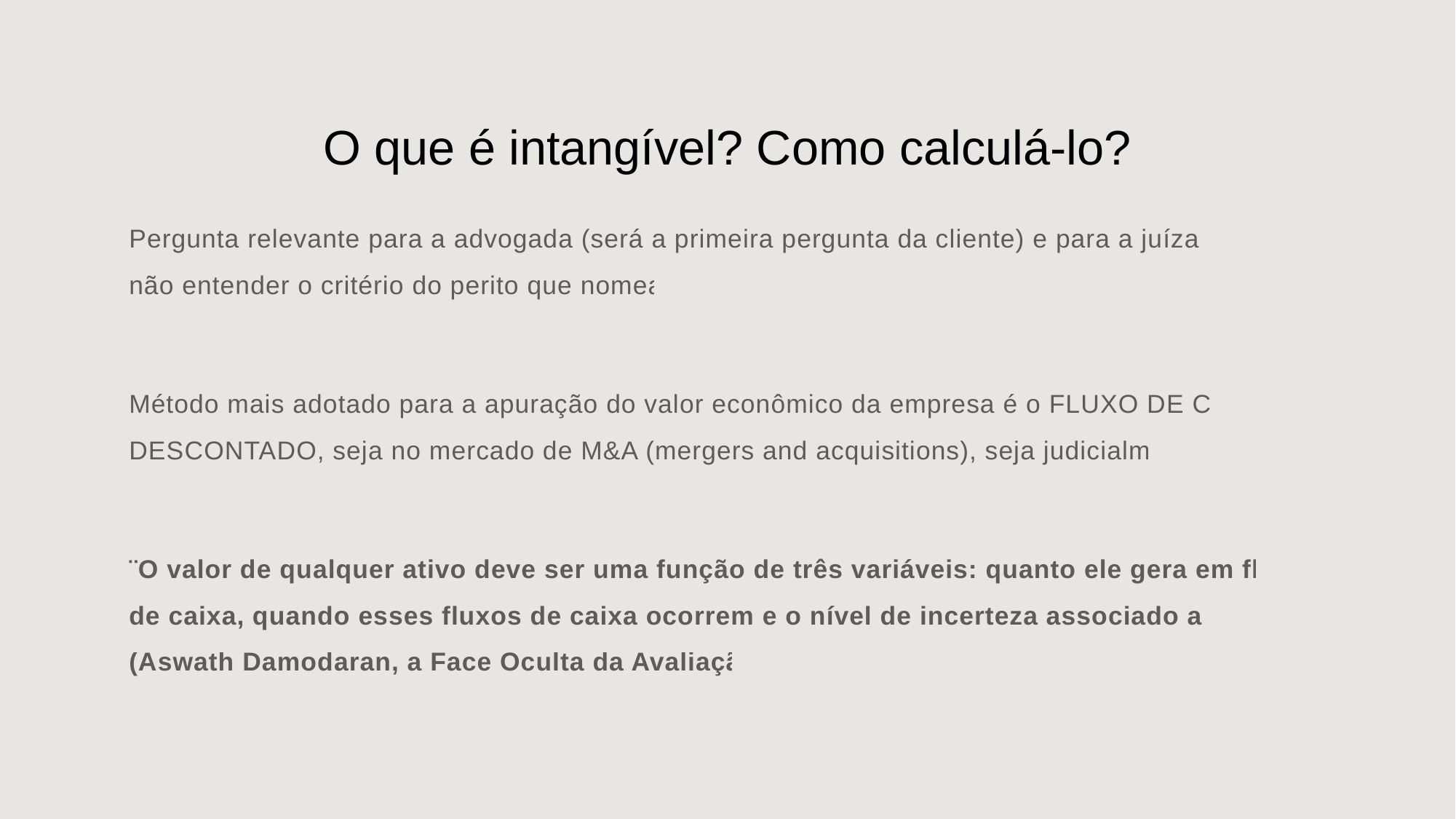

# O que é intangível? Como calculá-lo?
Pergunta relevante para a advogada (será a primeira pergunta da cliente) e para a juíza (para não entender o critério do perito que nomear).

Método mais adotado para a apuração do valor econômico da empresa é o FLUXO DE CAIXA DESCONTADO, seja no mercado de M&A (mergers and acquisitions), seja judicialmente.

¨O valor de qualquer ativo deve ser uma função de três variáveis: quanto ele gera em fluxos de caixa, quando esses fluxos de caixa ocorrem e o nível de incerteza associado a eles¨ (Aswath Damodaran, a Face Oculta da Avaliação)